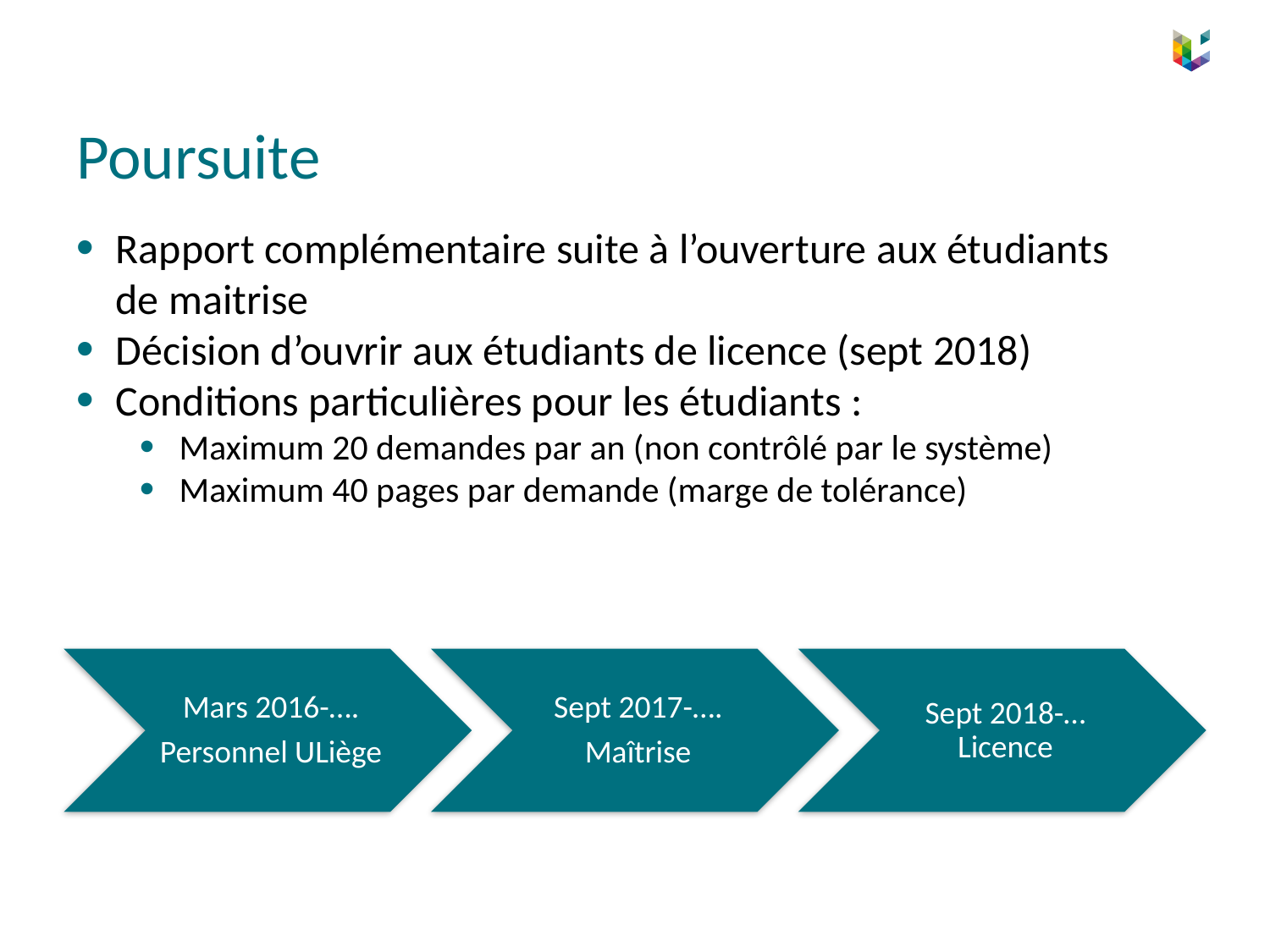

# Poursuite
Rapport complémentaire suite à l’ouverture aux étudiants de maitrise
Décision d’ouvrir aux étudiants de licence (sept 2018)
Conditions particulières pour les étudiants :
Maximum 20 demandes par an (non contrôlé par le système)
Maximum 40 pages par demande (marge de tolérance)

Mars 2016-….
Personnel ULiège
Sept 2017-….
Maîtrise
Sept 2018-… Licence